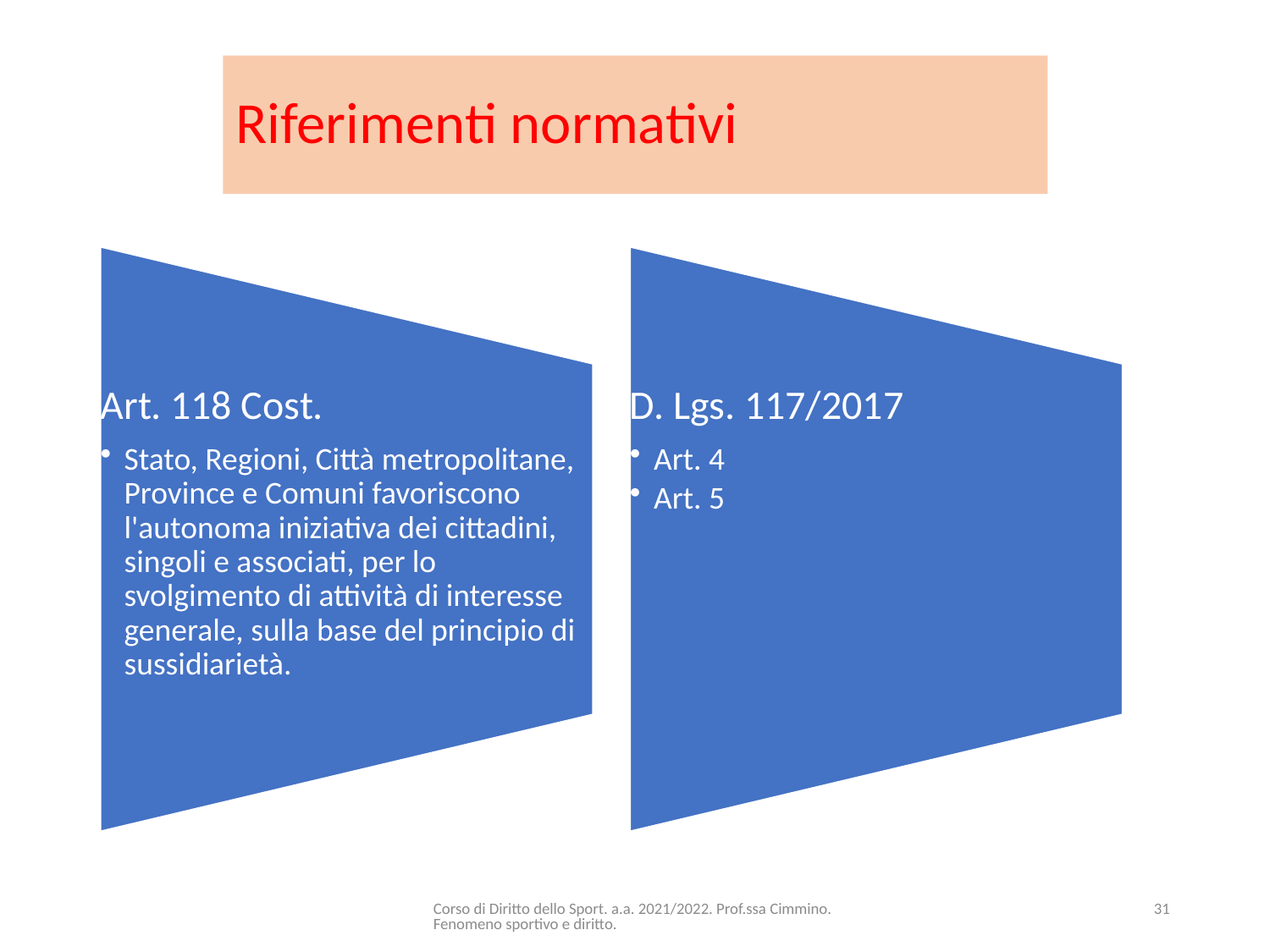

# Riferimenti normativi
Art. 118 Cost.
Stato, Regioni, Città metropolitane, Province e Comuni favoriscono l'autonoma iniziativa dei cittadini, singoli e associati, per lo svolgimento di attività di interesse generale, sulla base del principio di sussidiarietà.
D. Lgs. 117/2017
Art. 4
Art. 5
Corso di Diritto dello Sport. a.a. 2021/2022. Prof.ssa Cimmino. Fenomeno sportivo e diritto.
31